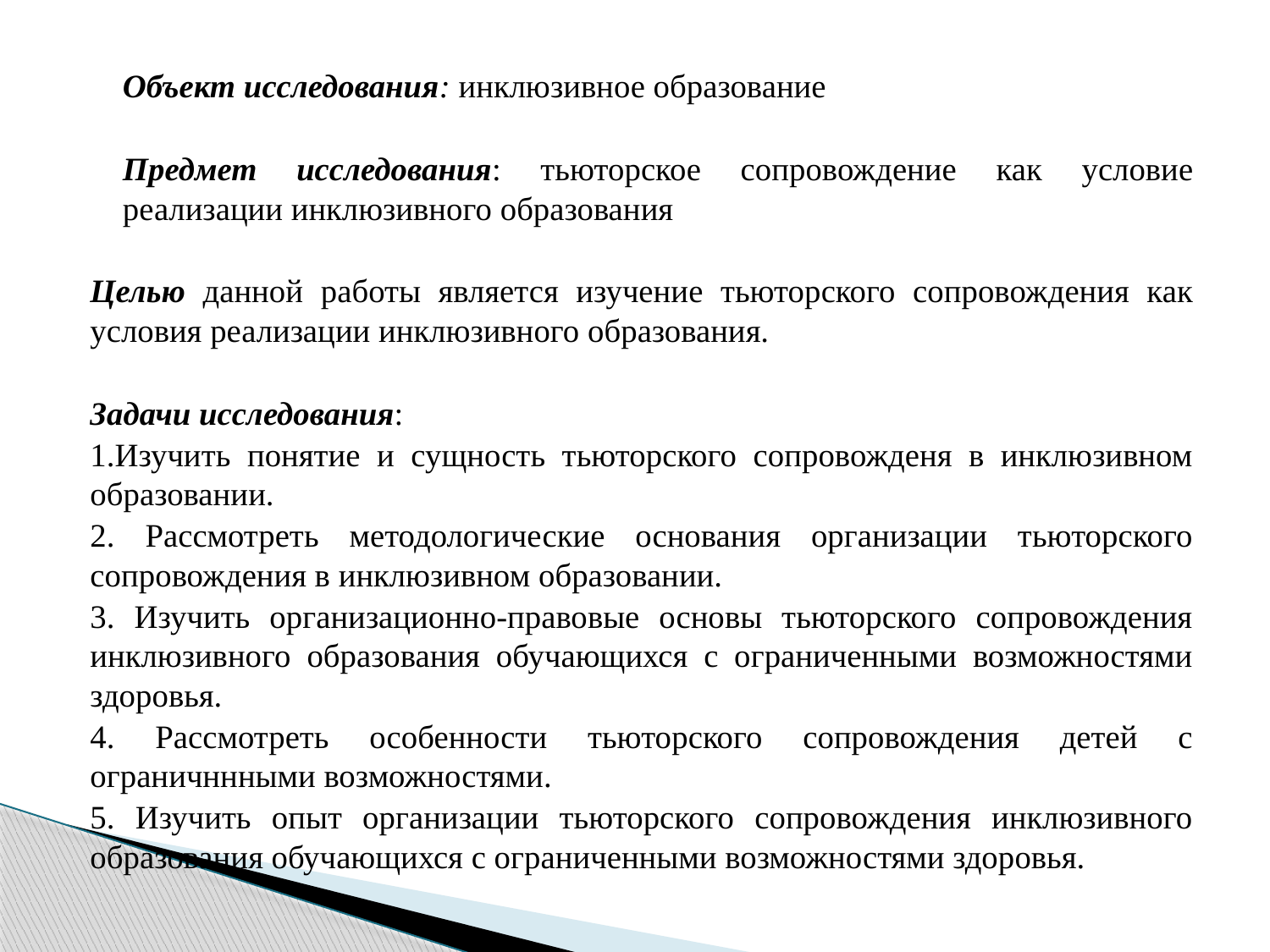

Объект исследования: инклюзивное образование

	Предмет исследования: тьюторское сопровождение как условие реализации инклюзивного образования

	Целью данной работы является изучение тьюторского сопровождения как условия реализации инклюзивного образования.

	Задачи исследования:
	1.Изучить понятие и сущность тьюторского сопровожденя в инклюзивном образовании.
	2. Рассмотреть методологические основания организации тьюторского сопровождения в инклюзивном образовании.
	3. Изучить организационно-правовые основы тьюторского сопровождения инклюзивного образования обучающихся с ограниченными возможностями здоровья.
	4. Рассмотреть особенности тьюторского сопровождения детей с ограничннными возможностями.
	5. Изучить опыт организации тьюторского сопровождения инклюзивного образования обучающихся с ограниченными возможностями здоровья.